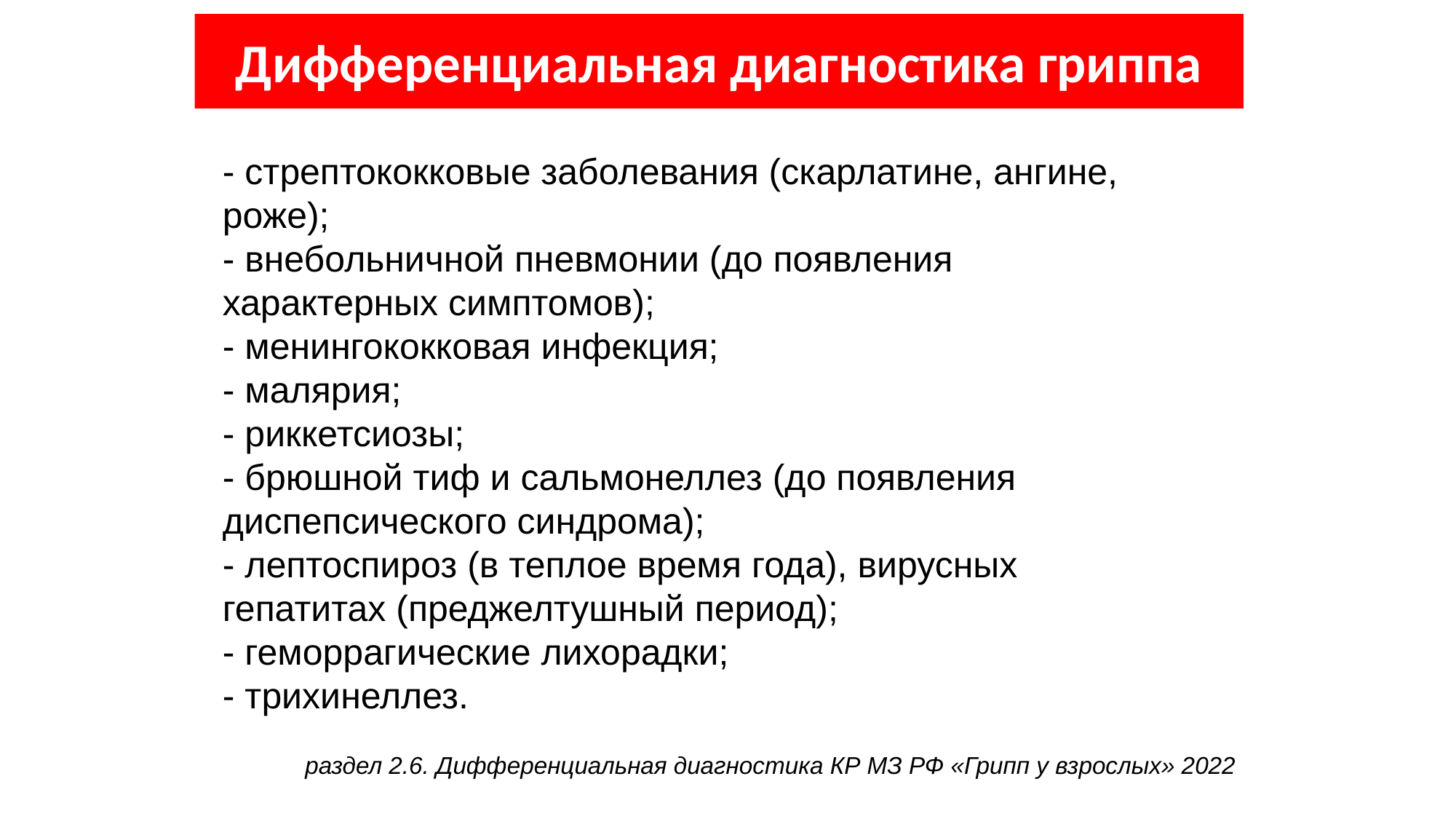

# Дифференциальная диагностика гриппа
- стрептококковые заболевания (скарлатине, ангине, роже);
- внебольничной пневмонии (до появления характерных симптомов);
- менингококковая инфекция;
- малярия;
- риккетсиозы;
- брюшной тиф и сальмонеллез (до появления диспепсического синдрома);
- лептоспироз (в теплое время года), вирусных гепатитах (преджелтушный период);
- геморрагические лихорадки;
- трихинеллез.
раздел 2.6. Дифференциальная диагностика КР МЗ РФ «Грипп у взрослых» 2022